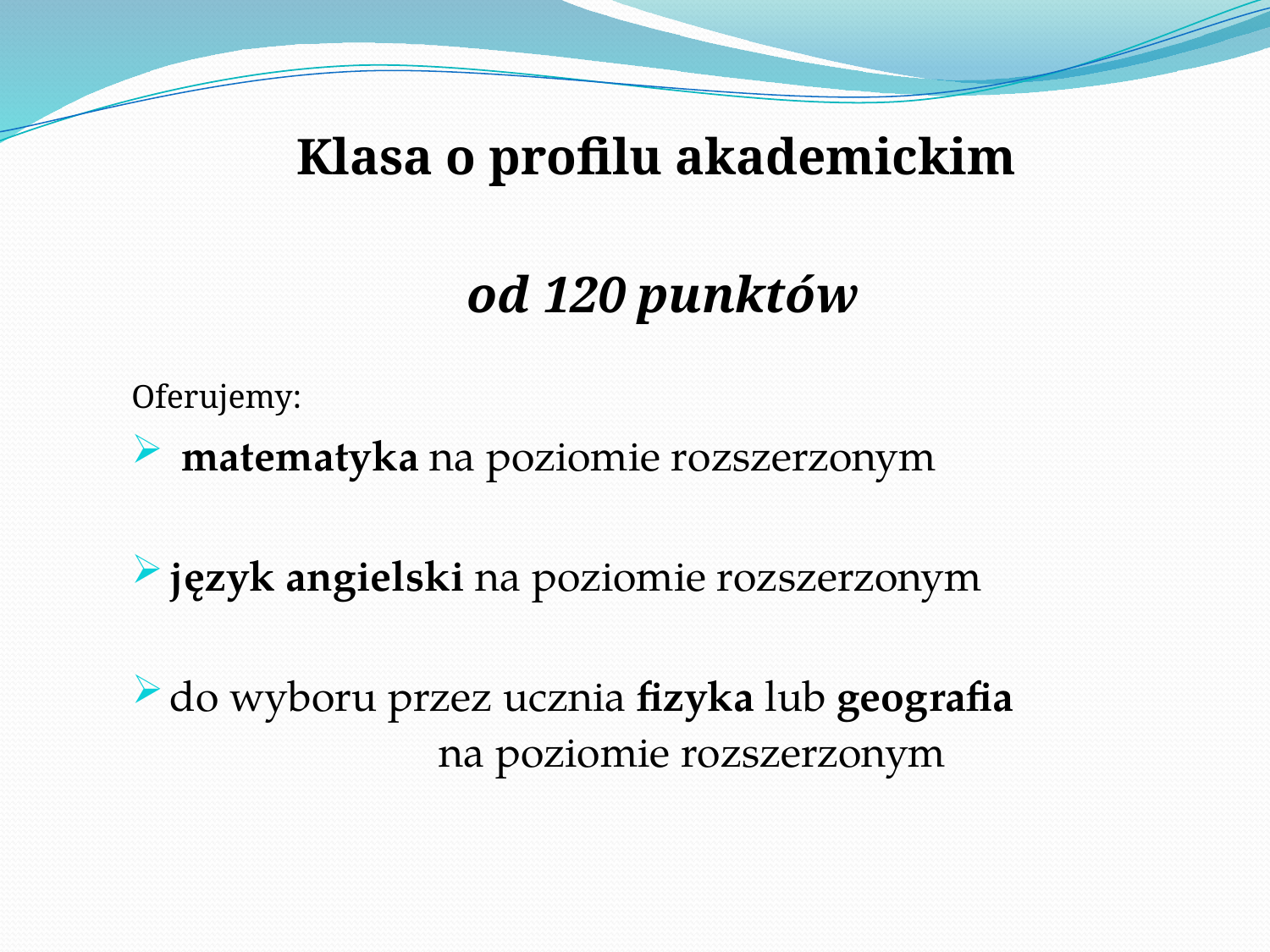

Klasa o profilu akademickim

od 120 punktów

Oferujemy:
 matematyka na poziomie rozszerzonym
język angielski na poziomie rozszerzonym
do wyboru przez ucznia fizyka lub geografia                    na poziomie rozszerzonym